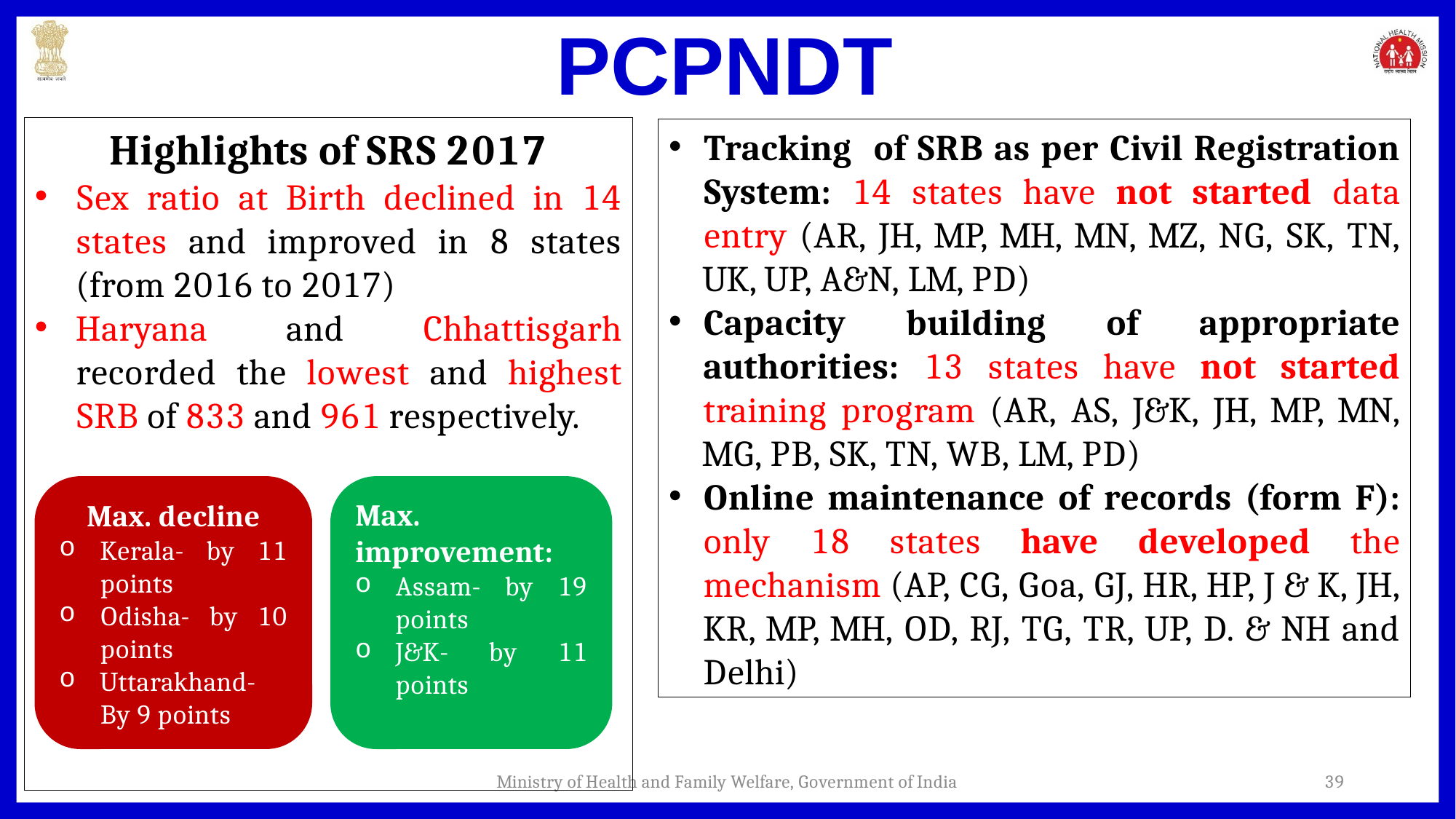

# PCPNDT
Highlights of SRS 2017
Sex ratio at Birth declined in 14 states and improved in 8 states (from 2016 to 2017)
Haryana and Chhattisgarh recorded the lowest and highest SRB of 833 and 961 respectively.

Tracking  of SRB as per Civil Registration System: 14 states have not started data entry (AR, JH, MP, MH, MN, MZ, NG, SK, TN, UK, UP, A&N, LM, PD)
Capacity building of appropriate authorities: 13 states have not started training program (AR, AS, J&K, JH, MP, MN, MG, PB, SK, TN, WB, LM, PD)
Online maintenance of records (form F): only 18 states have developed the mechanism (AP, CG, Goa, GJ, HR, HP, J & K, JH, KR, MP, MH, OD, RJ, TG, TR, UP, D. & NH and Delhi)
Max. decline
Kerala- by 11 points
Odisha- by 10 points
Uttarakhand- By 9 points
Max. improvement:
Assam- by 19 points
J&K- by 11 points
Ministry of Health and Family Welfare, Government of India
39